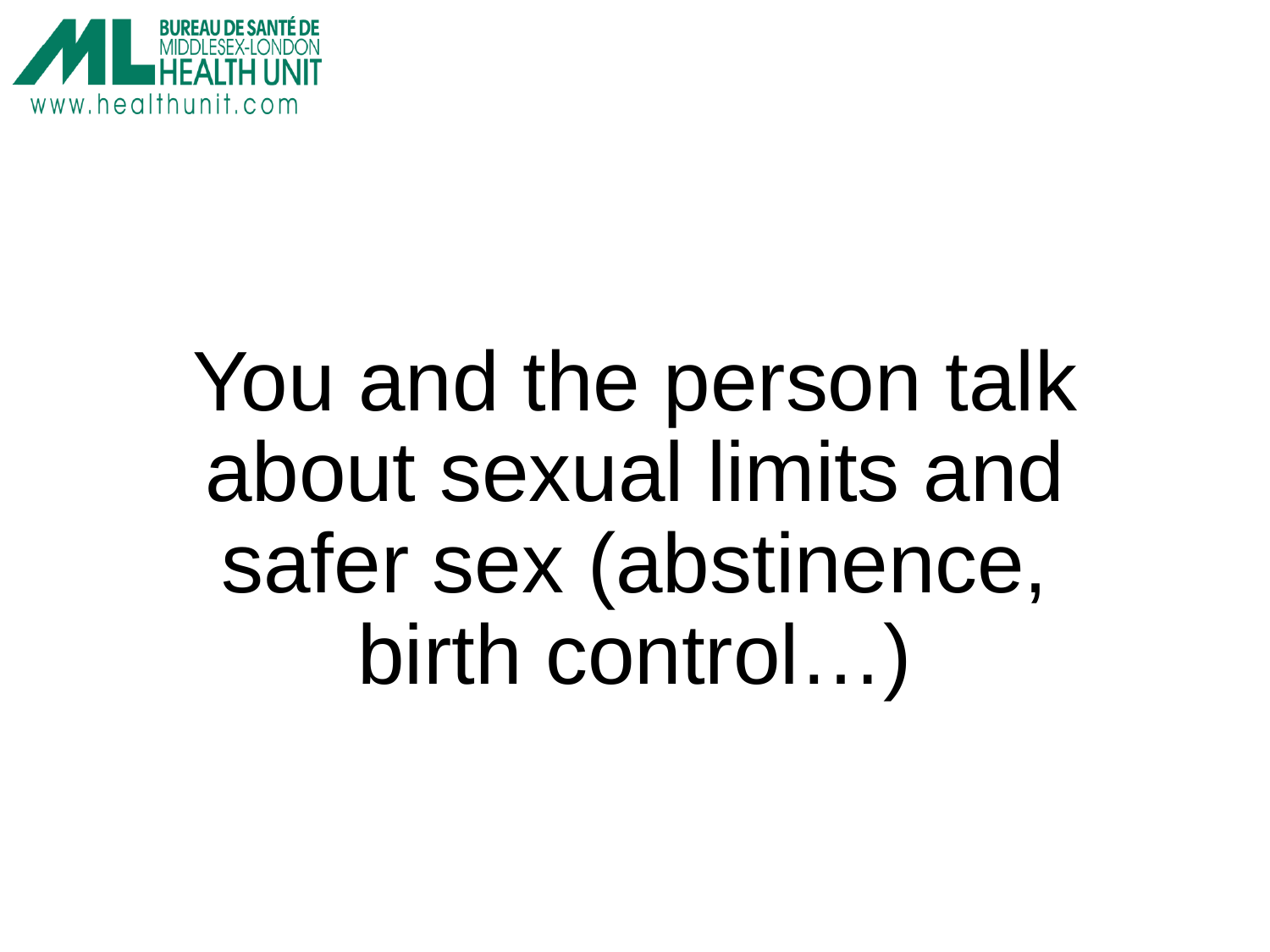

You and the person talk about sexual limits and safer sex (abstinence, birth control…)